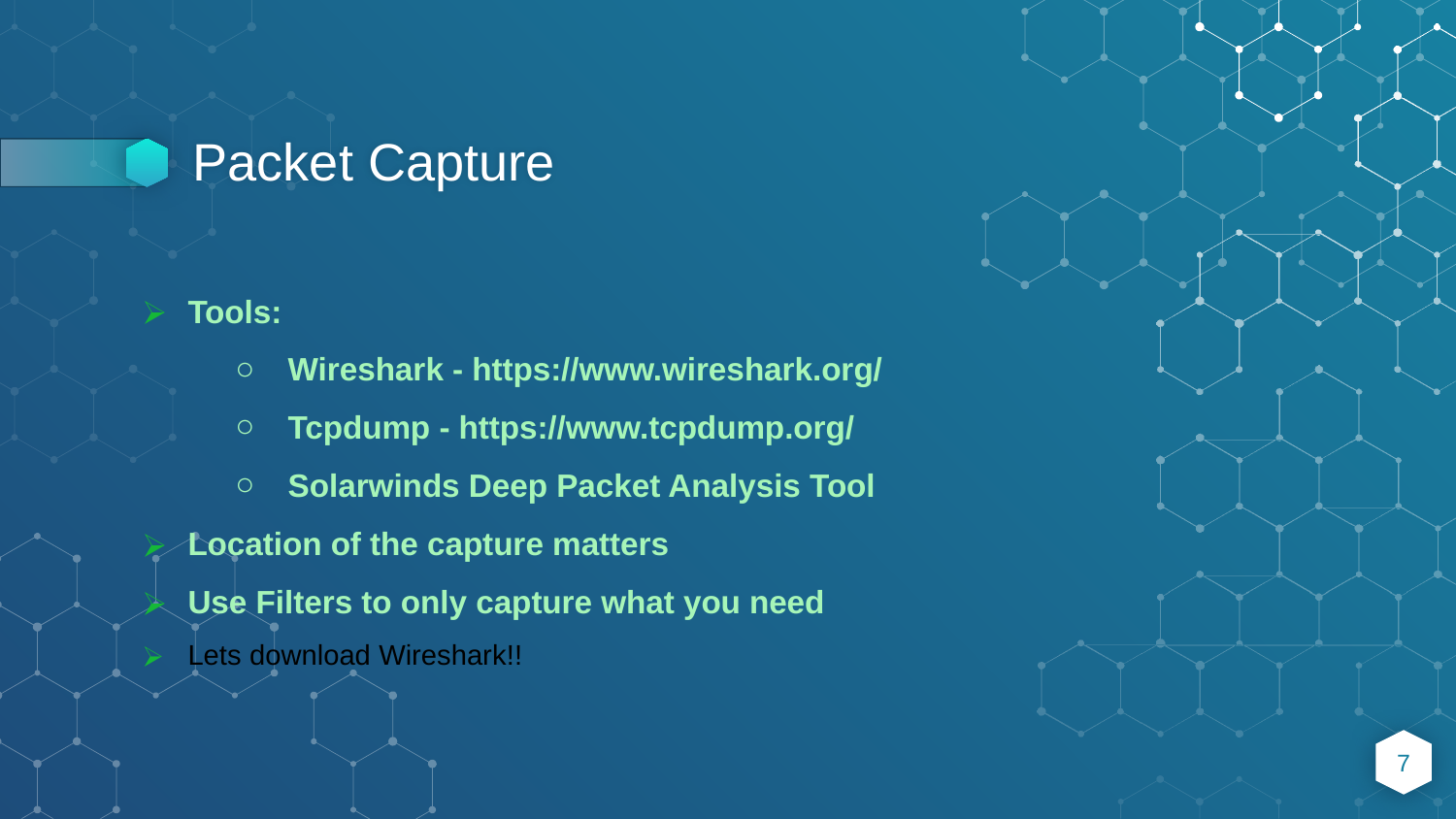

# Packet Capture
Tools:
Wireshark - https://www.wireshark.org/
Tcpdump - https://www.tcpdump.org/
Solarwinds Deep Packet Analysis Tool
Location of the capture matters
Use Filters to only capture what you need
Lets download Wireshark!!
7